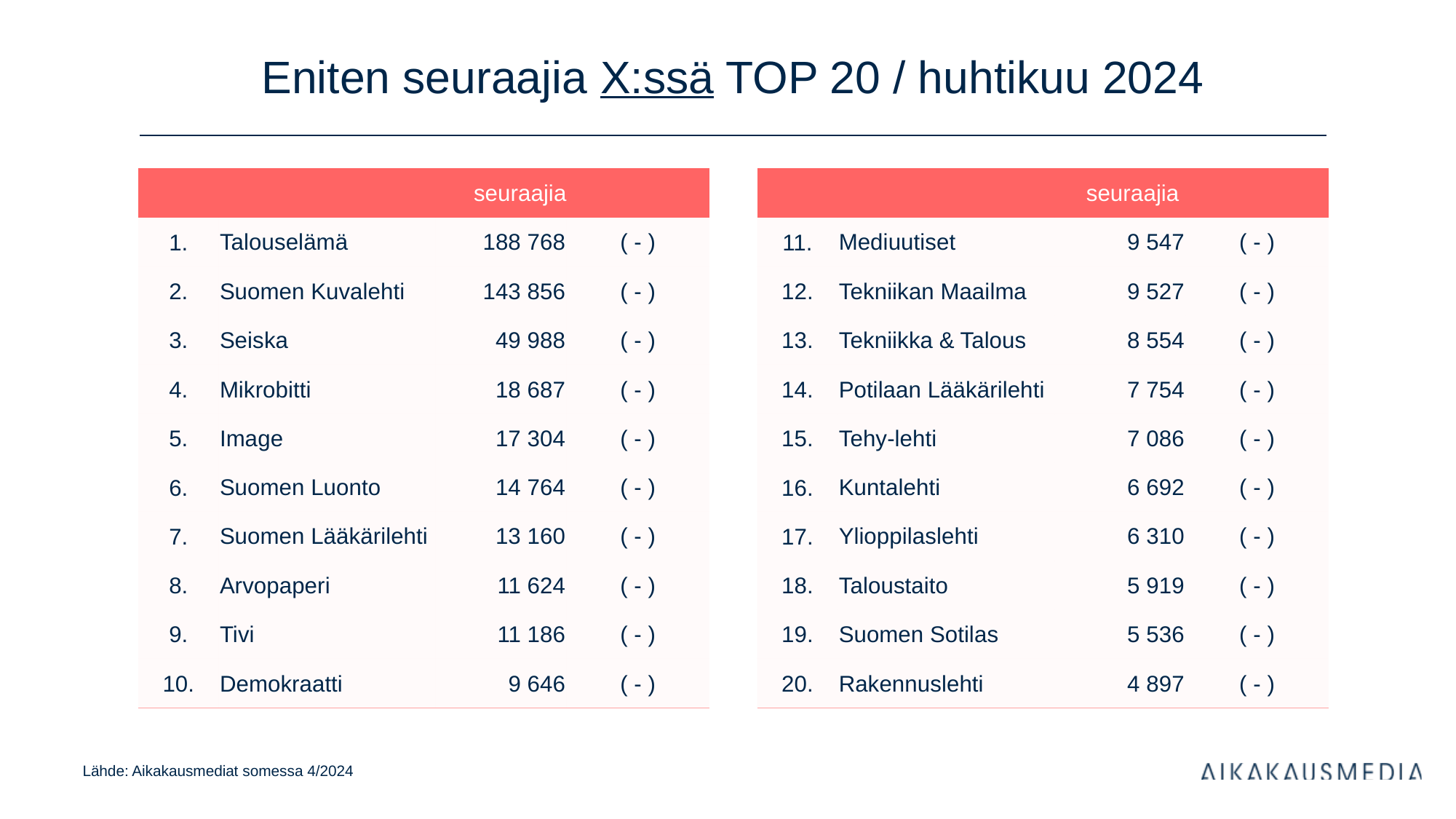

# Eniten seuraajia X:ssä TOP 20 / huhtikuu 2024
|  |  | seuraajia |  |
| --- | --- | --- | --- |
| 1. | Talouselämä | 188 768 | ( - ) |
| 2. | Suomen Kuvalehti | 143 856 | ( - ) |
| 3. | Seiska | 49 988 | ( - ) |
| 4. | Mikrobitti | 18 687 | ( - ) |
| 5. | Image | 17 304 | ( - ) |
| 6. | Suomen Luonto | 14 764 | ( - ) |
| 7. | Suomen Lääkärilehti | 13 160 | ( - ) |
| 8. | Arvopaperi | 11 624 | ( - ) |
| 9. | Tivi | 11 186 | ( - ) |
| 10. | Demokraatti | 9 646 | ( - ) |
|  |  | seuraajia |  |
| --- | --- | --- | --- |
| 11. | Mediuutiset | 9 547 | ( - ) |
| 12. | Tekniikan Maailma | 9 527 | ( - ) |
| 13. | Tekniikka & Talous | 8 554 | ( - ) |
| 14. | Potilaan Lääkärilehti | 7 754 | ( - ) |
| 15. | Tehy-lehti | 7 086 | ( - ) |
| 16. | Kuntalehti | 6 692 | ( - ) |
| 17. | Ylioppilaslehti | 6 310 | ( - ) |
| 18. | Taloustaito | 5 919 | ( - ) |
| 19. | Suomen Sotilas | 5 536 | ( - ) |
| 20. | Rakennuslehti | 4 897 | ( - ) |